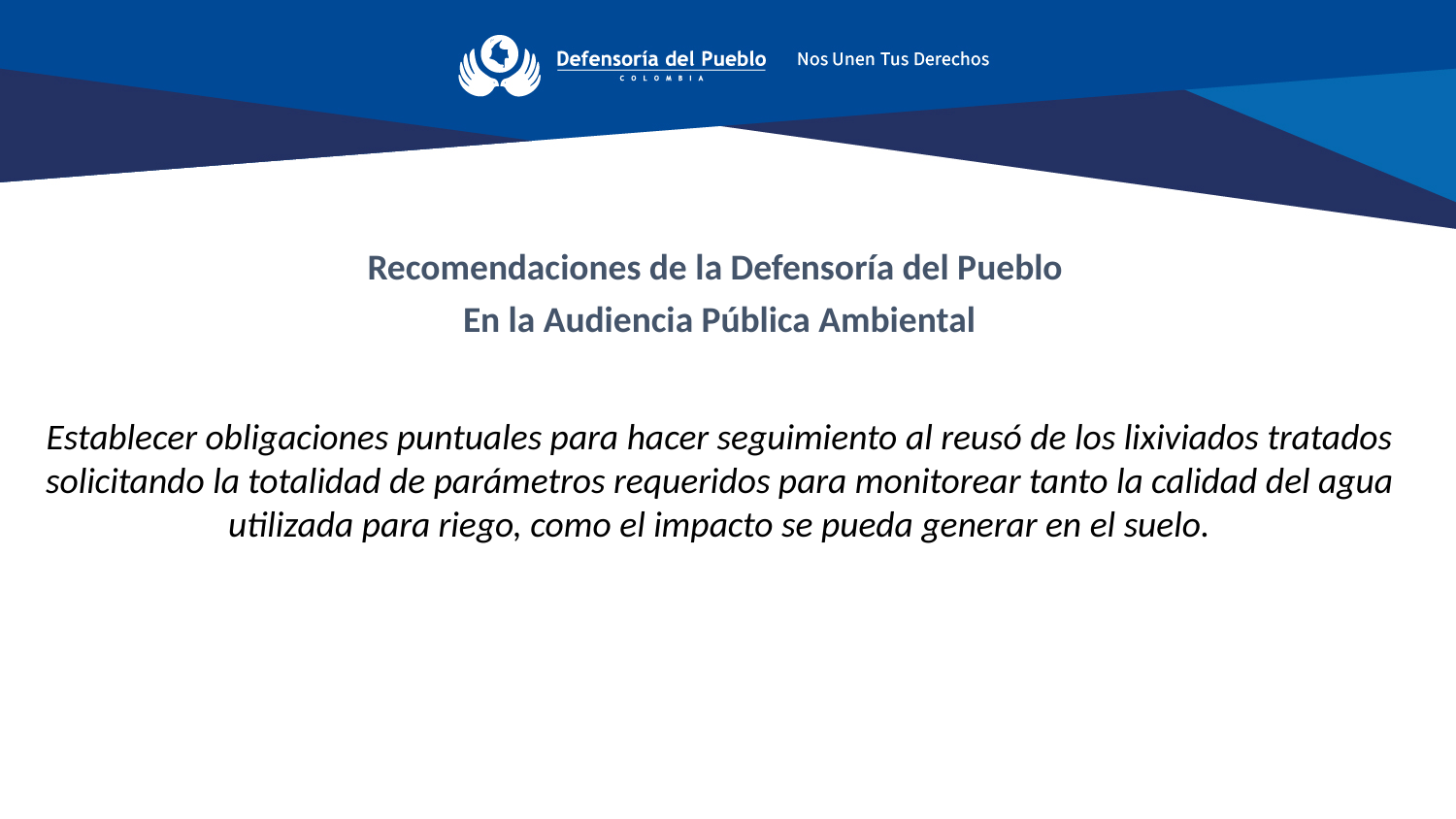

Recomendaciones de la Defensoría del Pueblo
En la Audiencia Pública Ambiental
Establecer obligaciones puntuales para hacer seguimiento al reusó de los lixiviados tratados solicitando la totalidad de parámetros requeridos para monitorear tanto la calidad del agua utilizada para riego, como el impacto se pueda generar en el suelo.